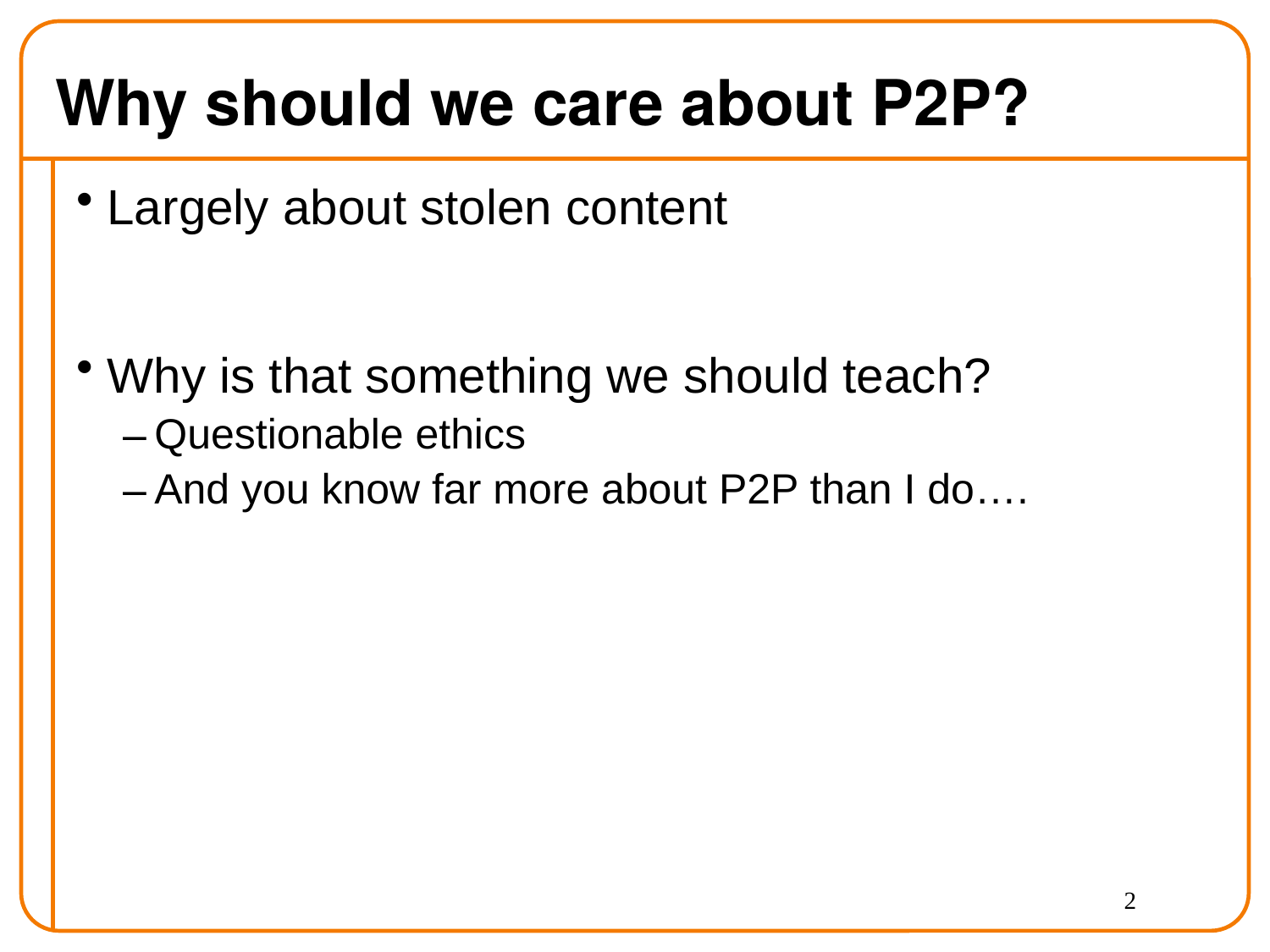

# Why should we care about P2P?
Largely about stolen content

Why is that something we should teach?
Questionable ethics
And you know far more about P2P than I do….
2